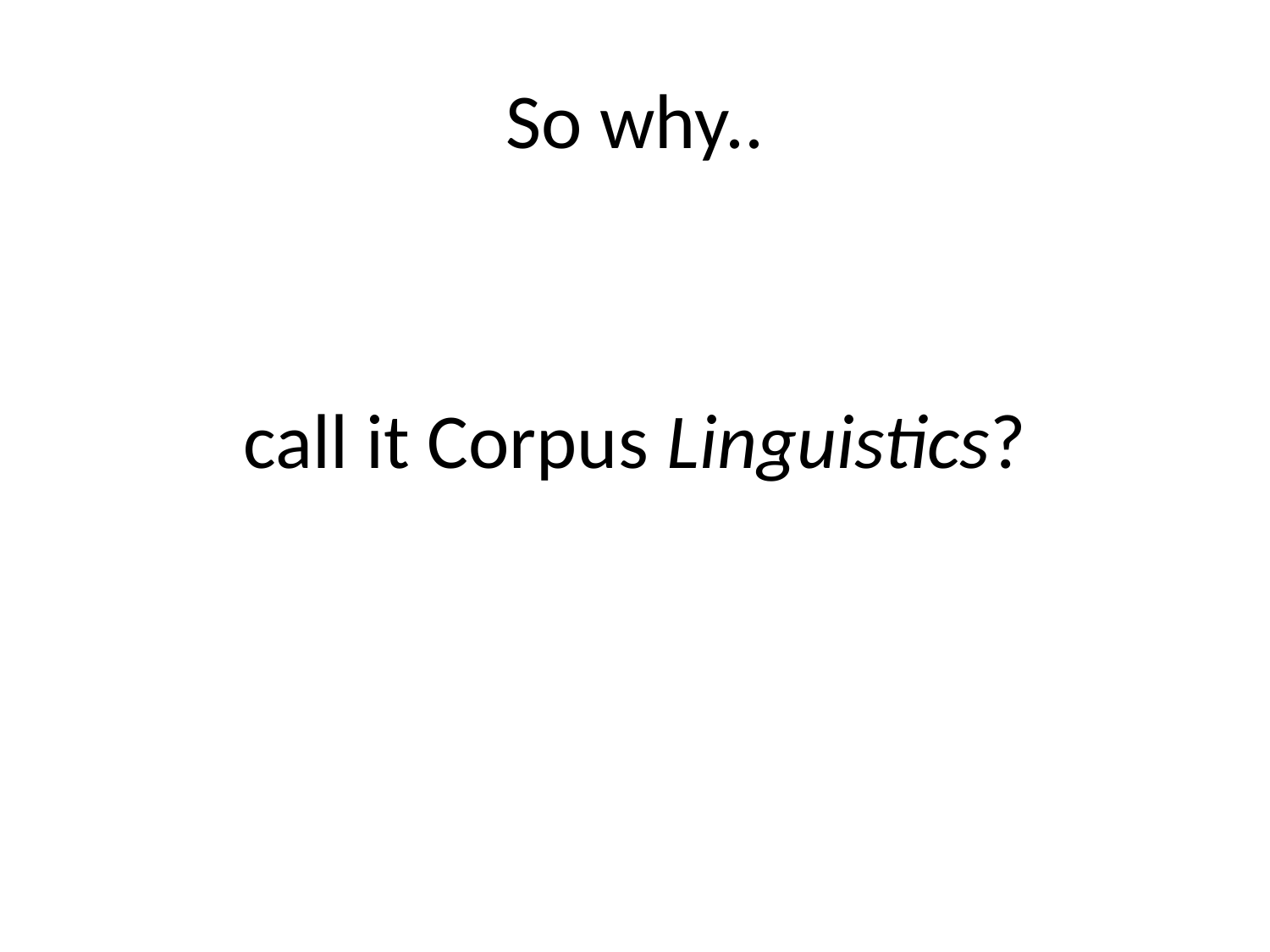

# So why..

call it Corpus Linguistics?